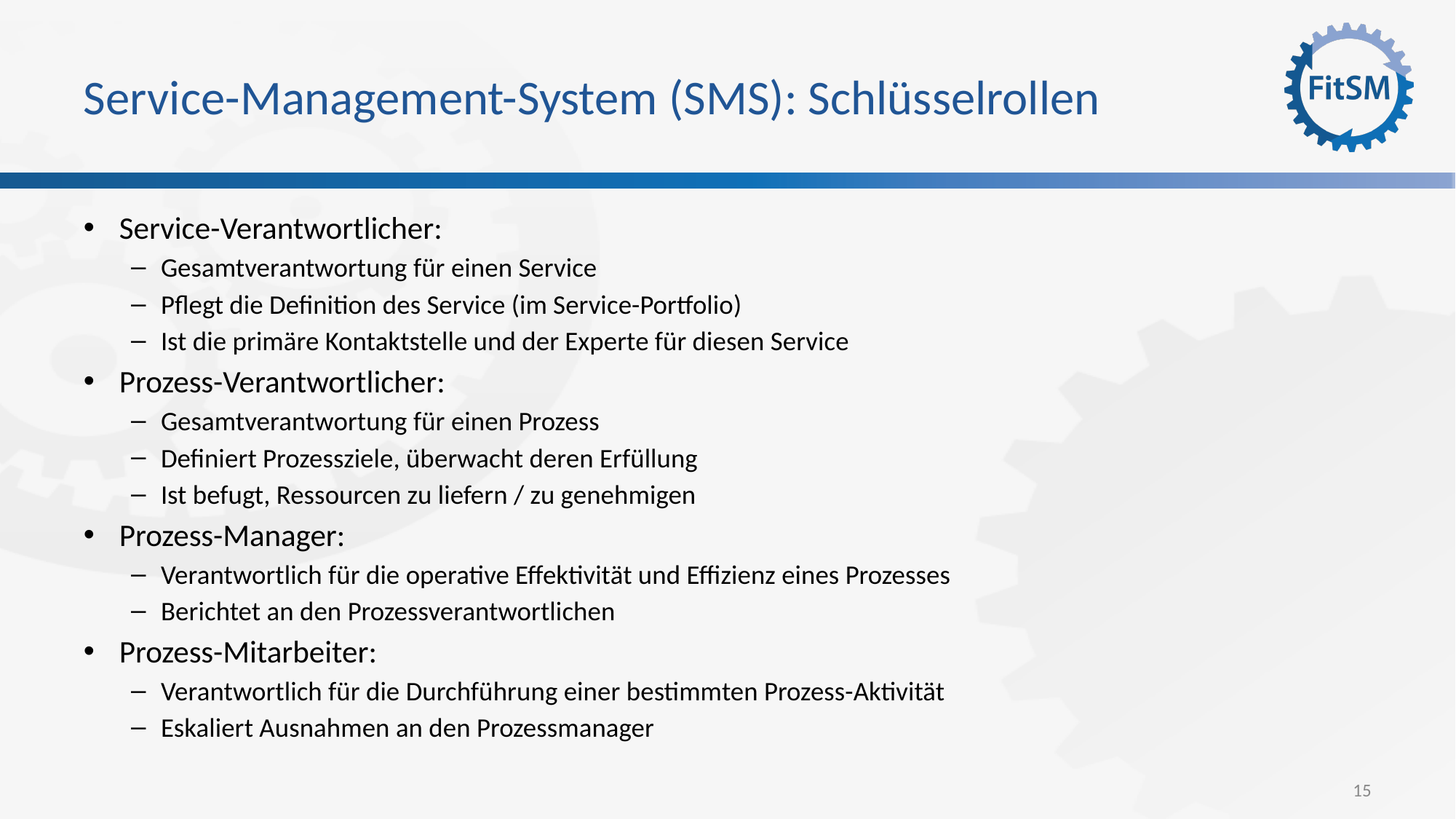

# Service-Management-System (SMS): Schlüsselrollen
Service-Verantwortlicher:
Gesamtverantwortung für einen Service
Pflegt die Definition des Service (im Service-Portfolio)
Ist die primäre Kontaktstelle und der Experte für diesen Service
Prozess-Verantwortlicher:
Gesamtverantwortung für einen Prozess
Definiert Prozessziele, überwacht deren Erfüllung
Ist befugt, Ressourcen zu liefern / zu genehmigen
Prozess-Manager:
Verantwortlich für die operative Effektivität und Effizienz eines Prozesses
Berichtet an den Prozessverantwortlichen
Prozess-Mitarbeiter:
Verantwortlich für die Durchführung einer bestimmten Prozess-Aktivität
Eskaliert Ausnahmen an den Prozessmanager
15